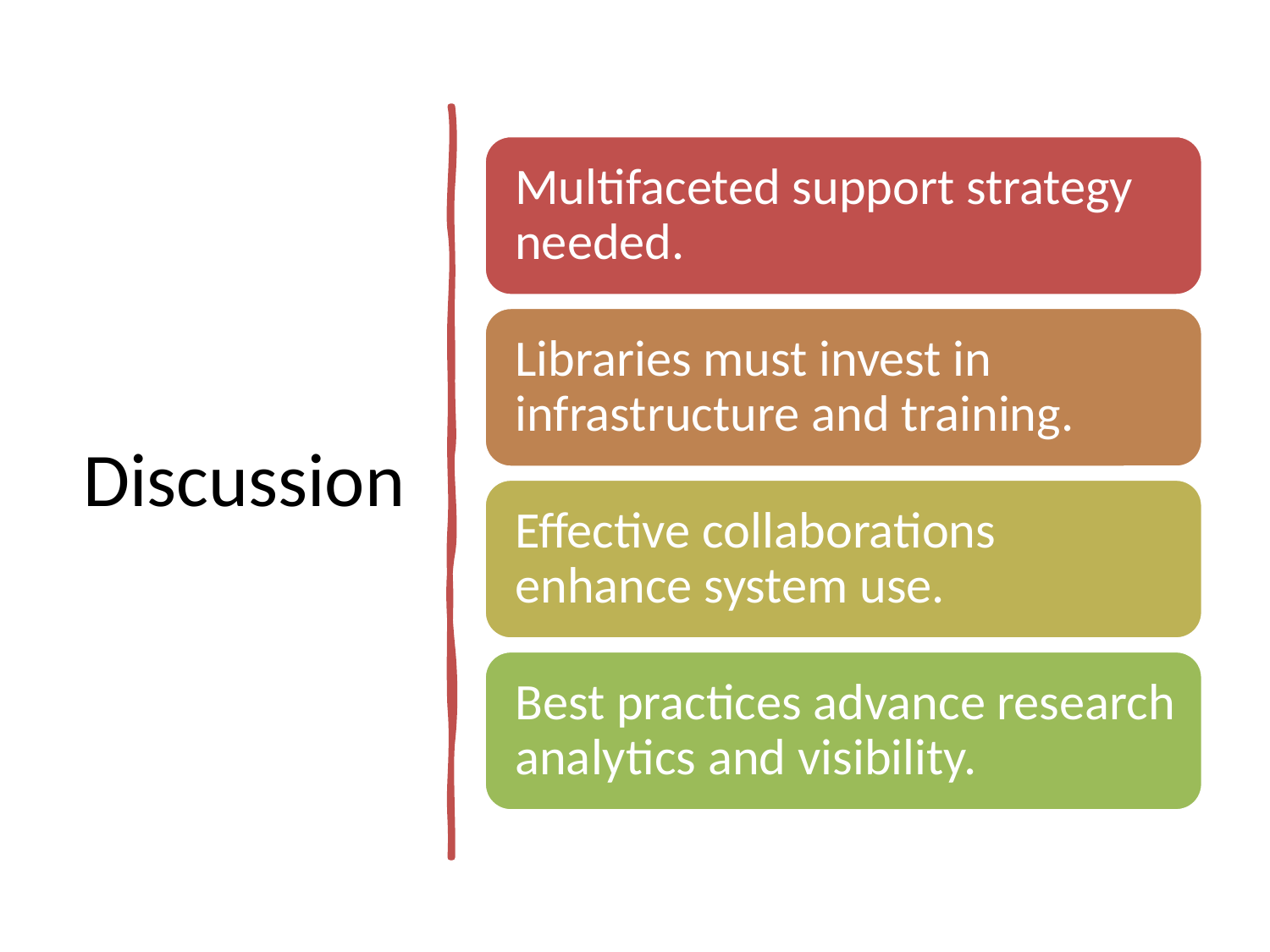

Multifaceted support strategy needed.
Libraries must invest in infrastructure and training.
Effective collaborations enhance system use.
Best practices advance research analytics and visibility.
# Discussion